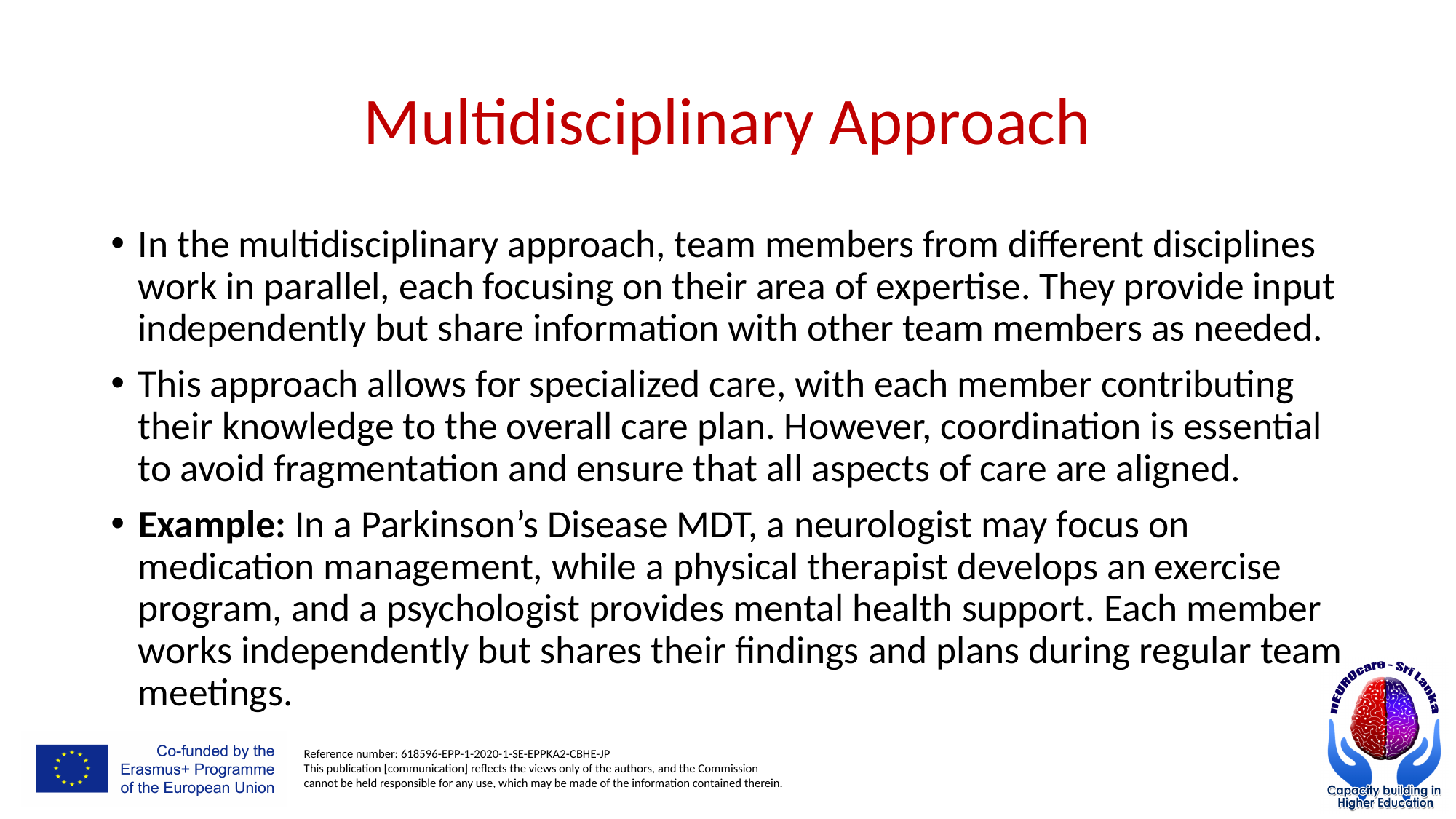

# Multidisciplinary Approach
In the multidisciplinary approach, team members from different disciplines work in parallel, each focusing on their area of expertise. They provide input independently but share information with other team members as needed.
This approach allows for specialized care, with each member contributing their knowledge to the overall care plan. However, coordination is essential to avoid fragmentation and ensure that all aspects of care are aligned.
Example: In a Parkinson’s Disease MDT, a neurologist may focus on medication management, while a physical therapist develops an exercise program, and a psychologist provides mental health support. Each member works independently but shares their findings and plans during regular team meetings.